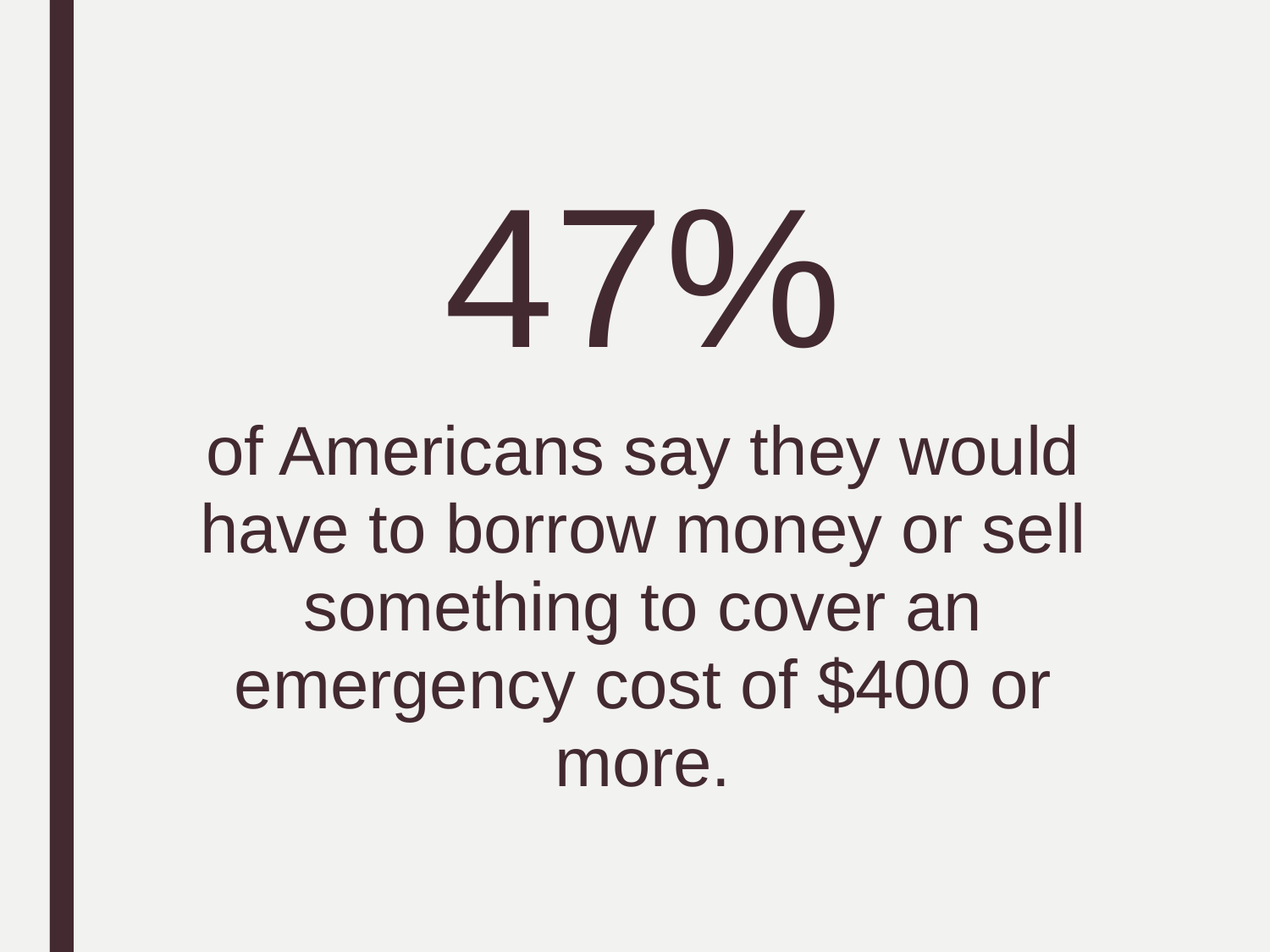

47%
of Americans say they would have to borrow money or sell something to cover an emergency cost of $400 or more.